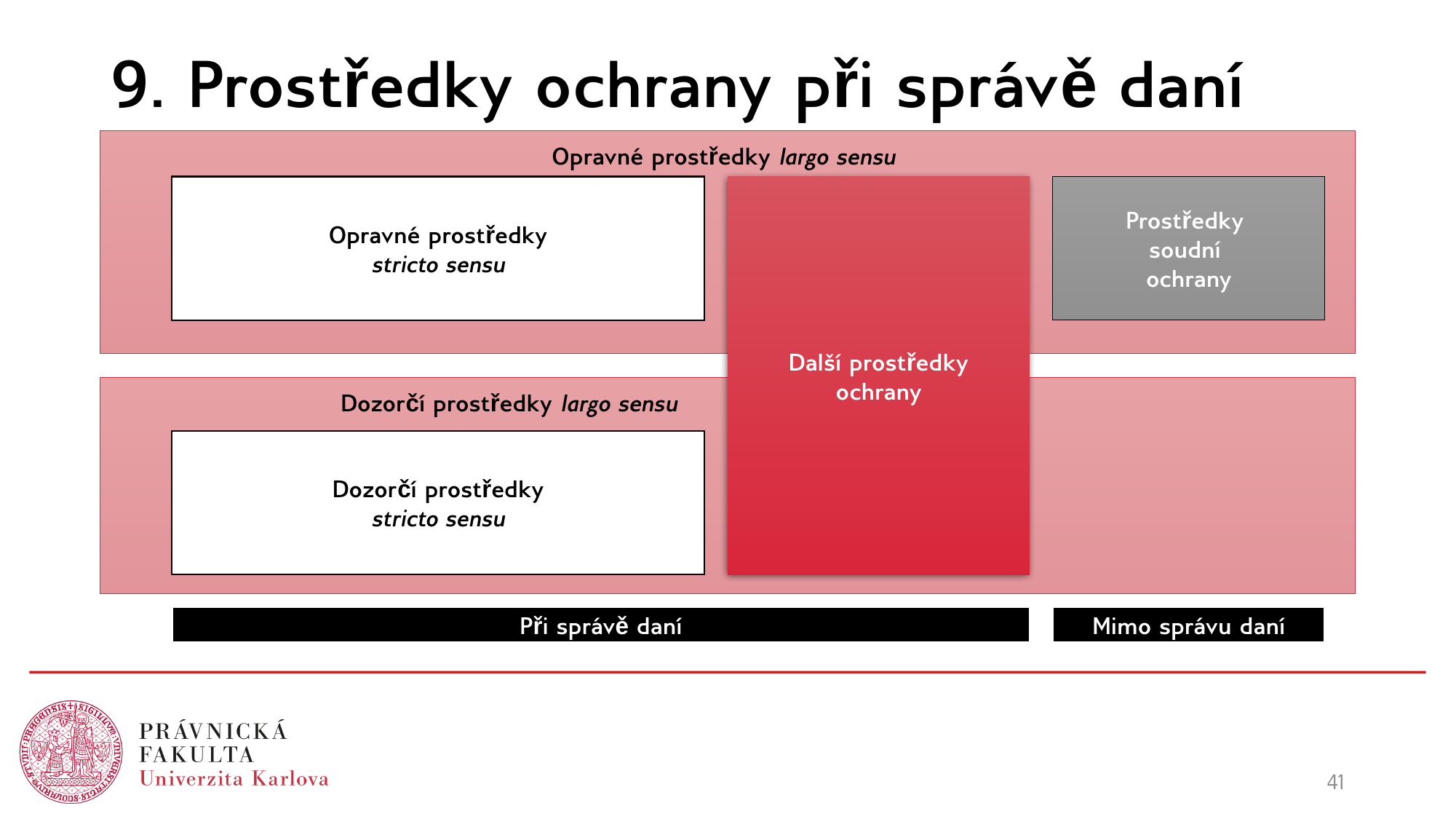

# 9. Prostředky ochrany při správě daní

				Opravné prostředky largo sensu

Opravné prostředky
stricto sensu
Další prostředky
ochrany
Prostředky
soudní
ochrany

Dozorčí prostředky largo sensu

Dozorčí prostředky
stricto sensu
Mimo správu daní
Při správě daní
41